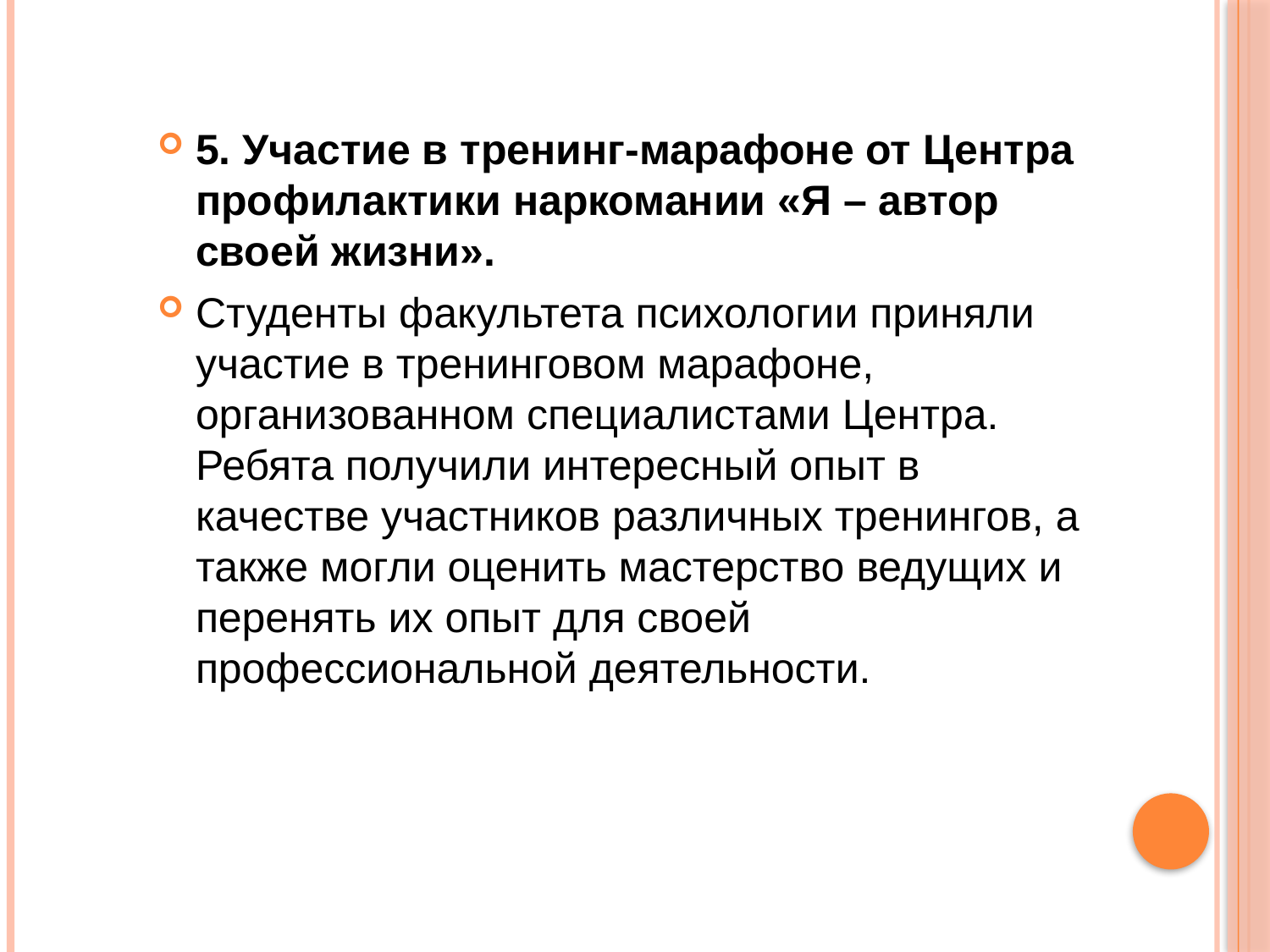

5. Участие в тренинг-марафоне от Центра профилактики наркомании «Я – автор своей жизни».
Студенты факультета психологии приняли участие в тренинговом марафоне, организованном специалистами Центра. Ребята получили интересный опыт в качестве участников различных тренингов, а также могли оценить мастерство ведущих и перенять их опыт для своей профессиональной деятельности.